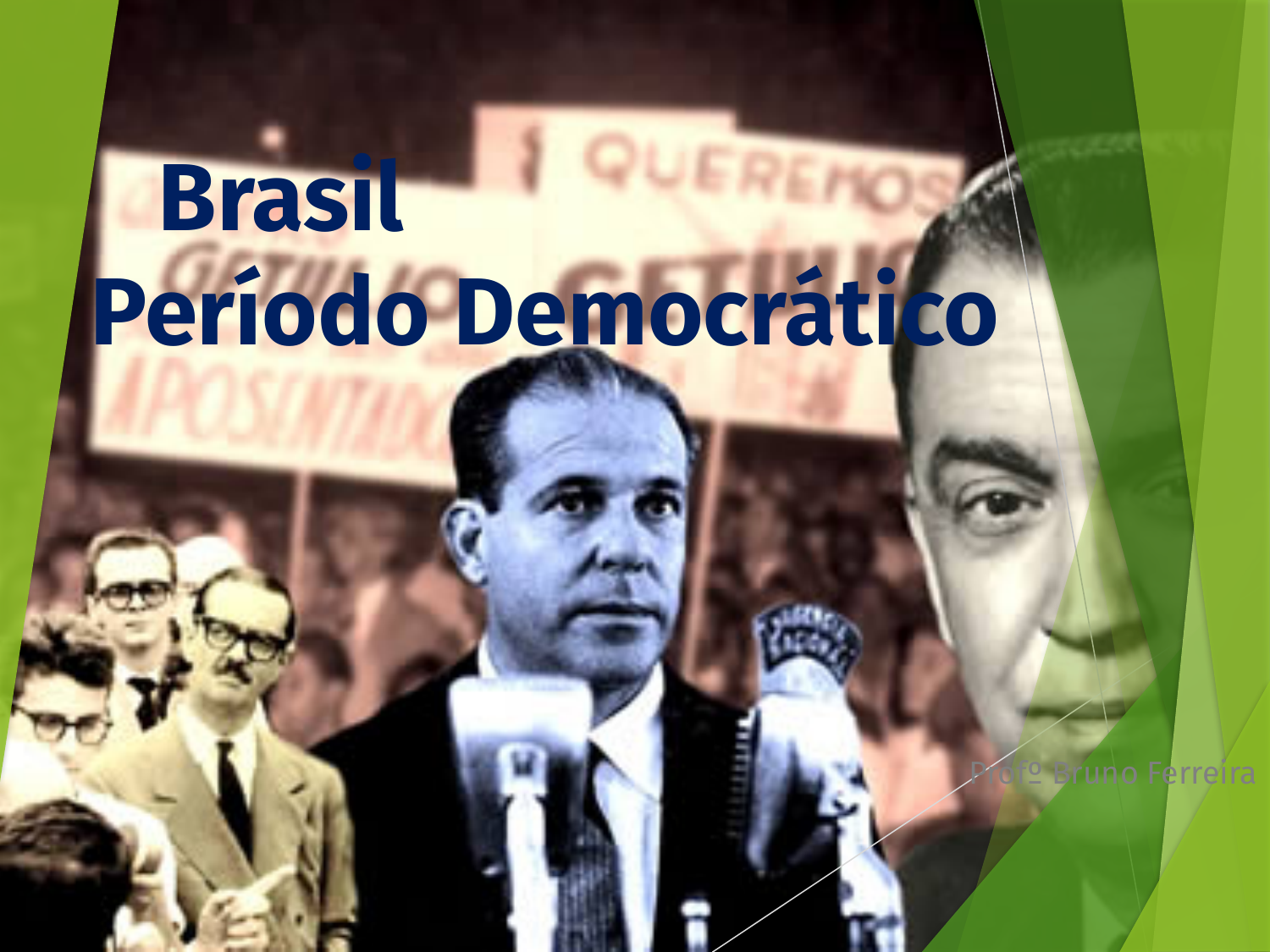

# Brasil Período Democrático
Profº Bruno Ferreira